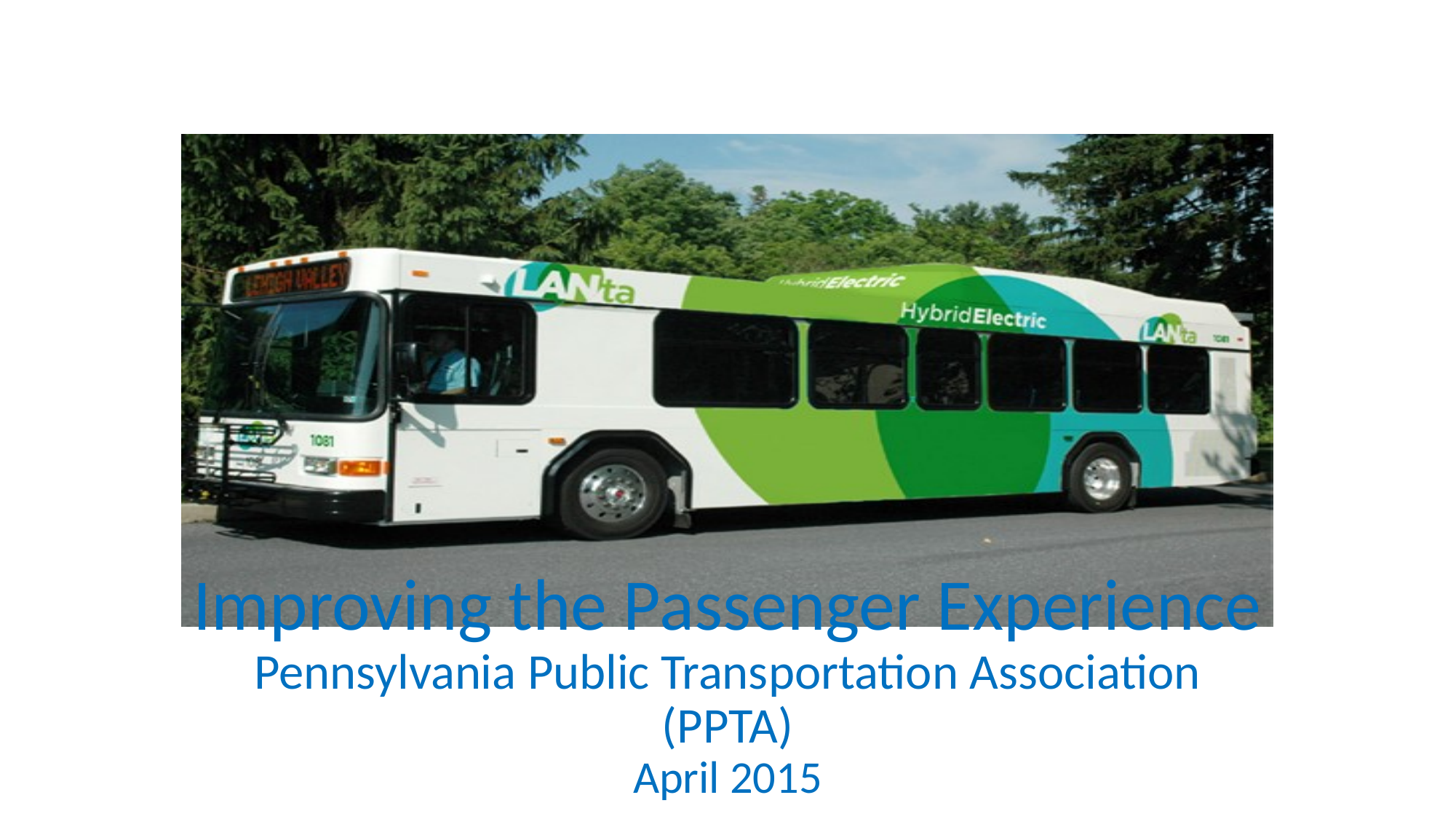

# Improving the Passenger Experience Pennsylvania Public Transportation Association (PPTA) April 2015